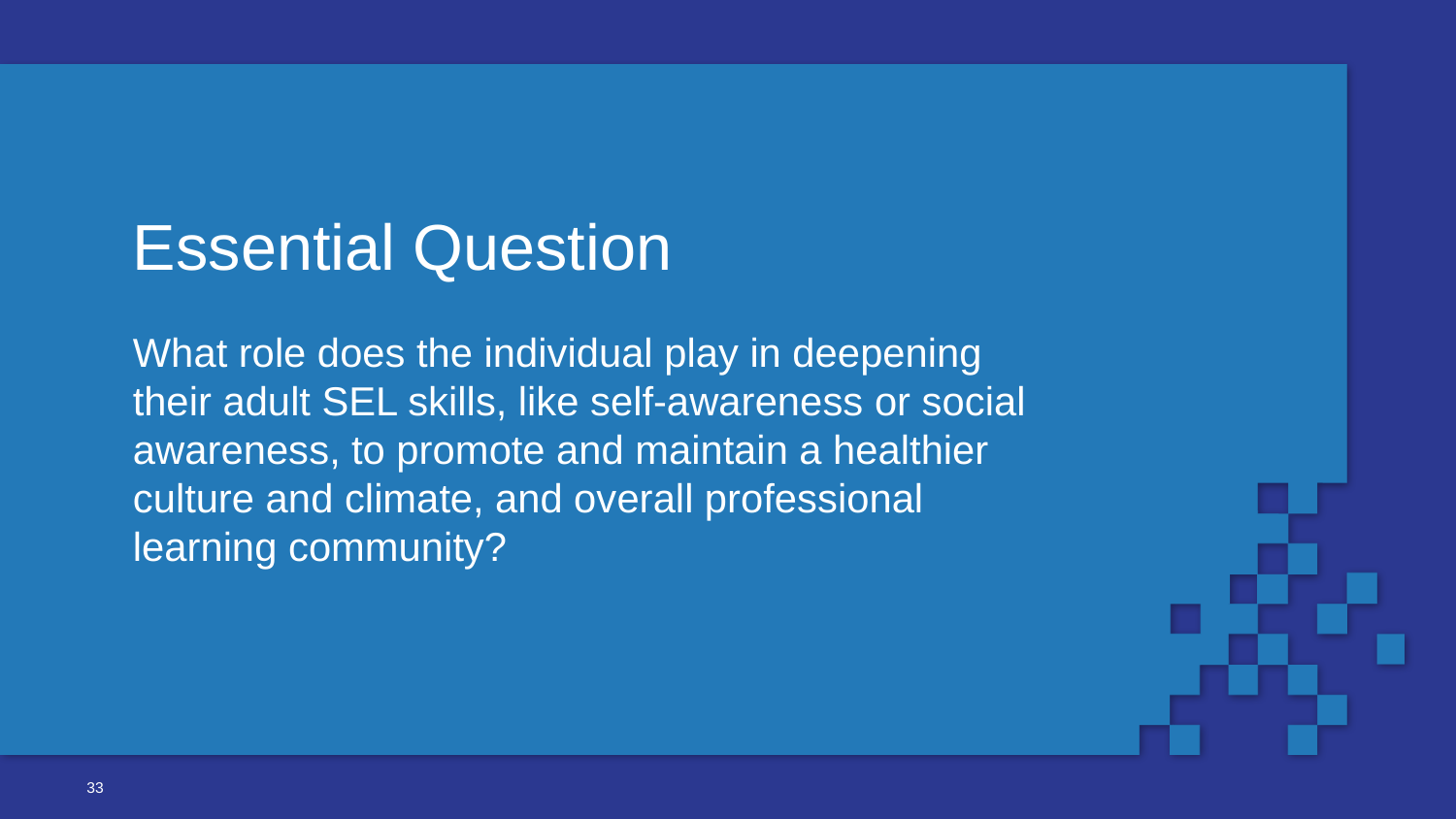

# Essential Question
What role does the individual play in deepening their adult SEL skills, like self-awareness or social awareness, to promote and maintain a healthier culture and climate, and overall professional learning community?
33